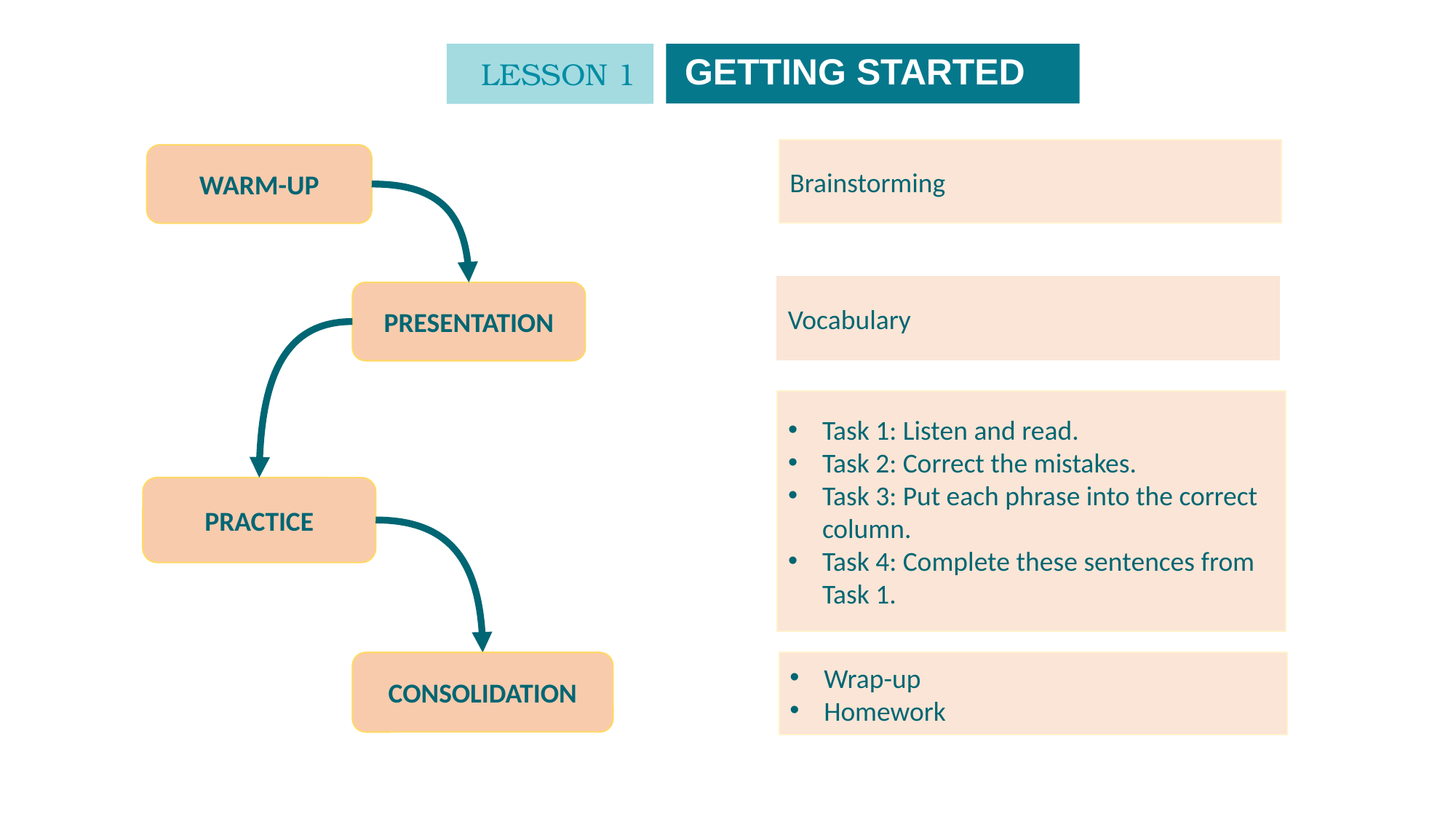

GETTING STARTED

LESSON 1
Brainstorming
WARM-UP
Vocabulary
PRESENTATION
Task 1: Listen and read.
Task 2: Correct the mistakes.
Task 3: Put each phrase into the correct column.
Task 4: Complete these sentences from Task 1.
PRACTICE
CONSOLIDATION
Wrap-up
Homework